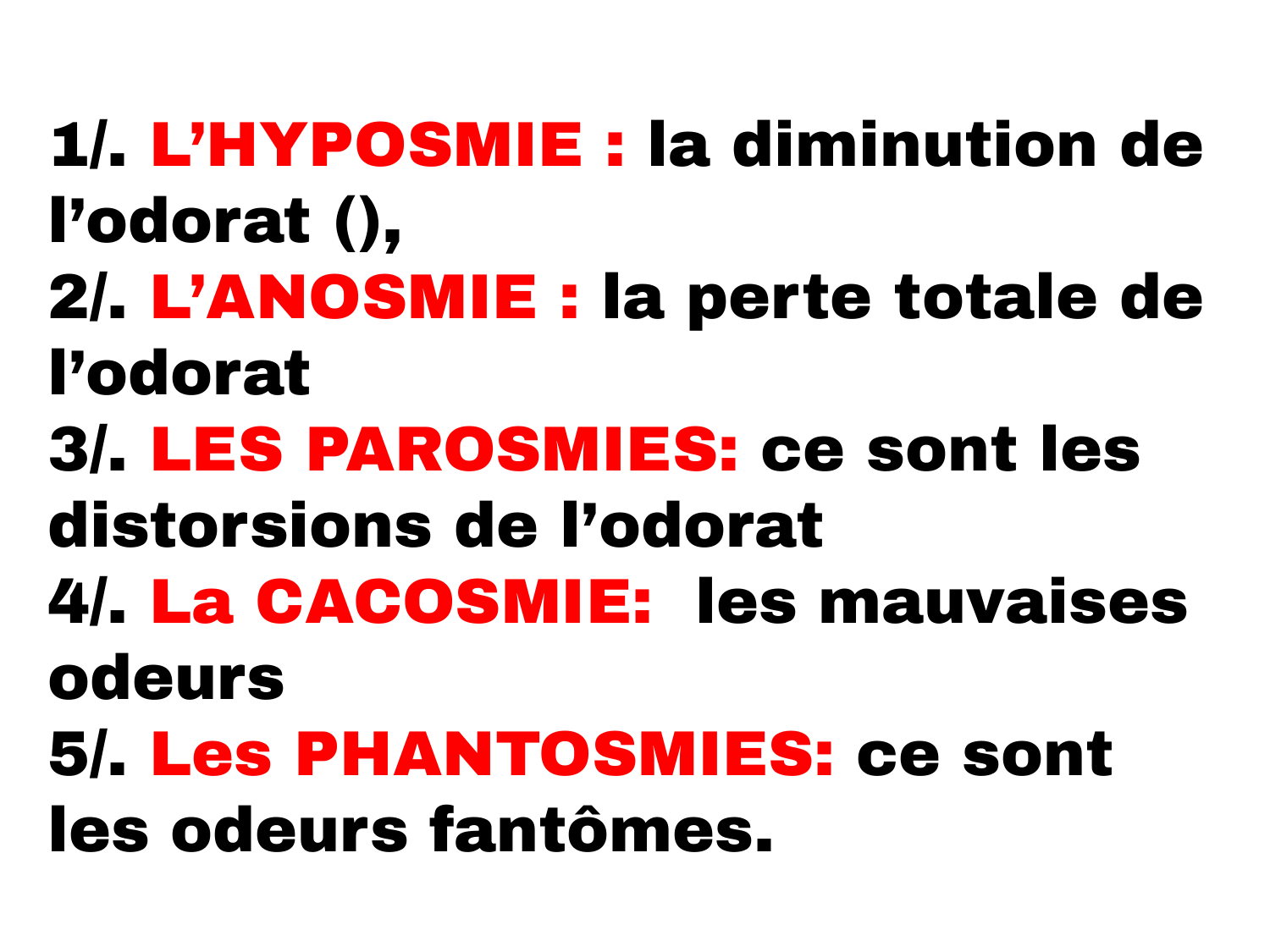

1/. L’HYPOSMIE : la diminution de l’odorat (),
2/. L’ANOSMIE : la perte totale de l’odorat
3/. LES PAROSMIES: ce sont les distorsions de l’odorat
4/. La CACOSMIE:  les mauvaises odeurs
5/. Les PHANTOSMIES: ce sont les odeurs fantômes.